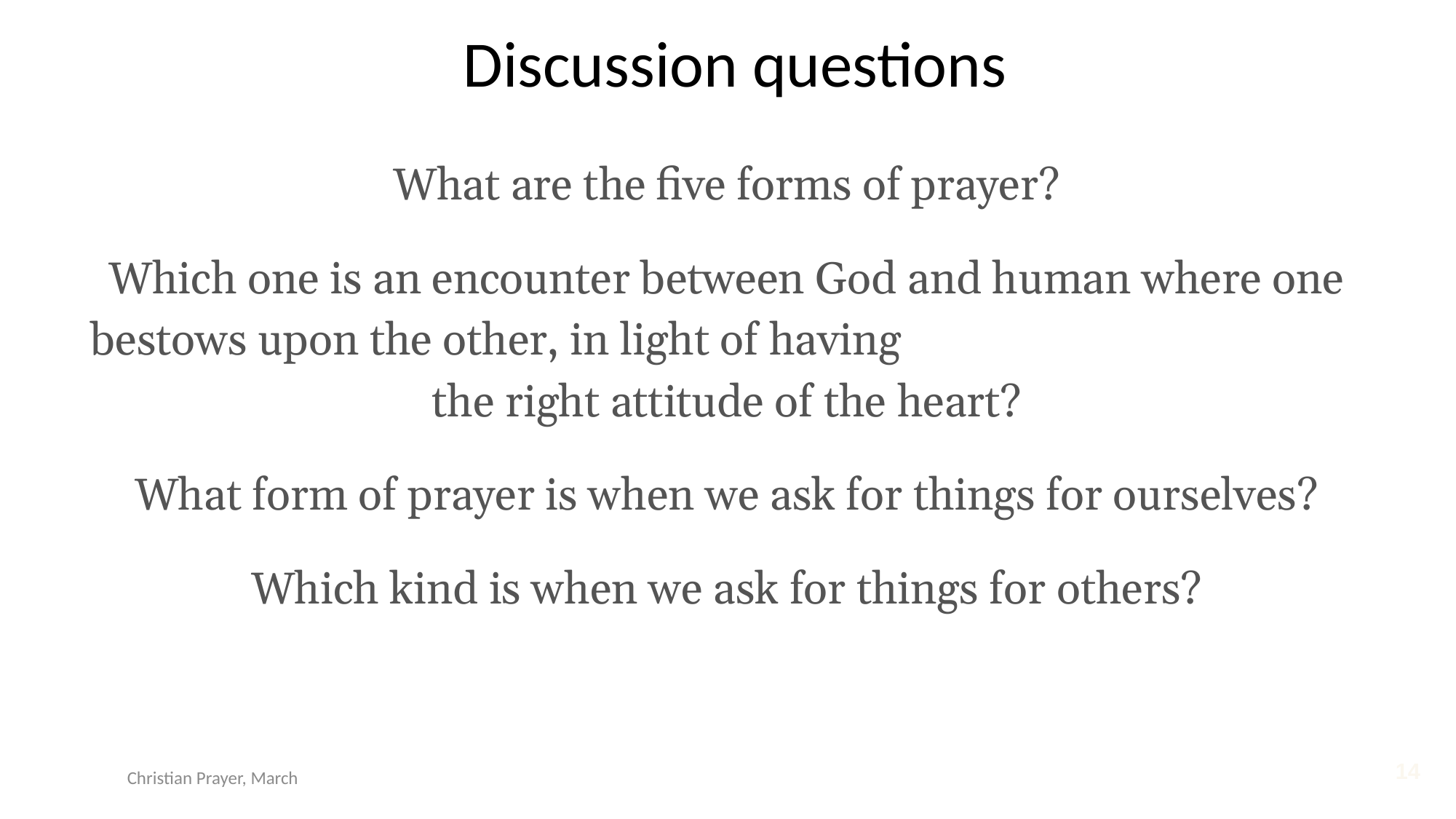

# Discussion questions
What are the five forms of prayer?
Which one is an encounter between God and human where one bestows upon the other, in light of having                                            the right attitude of the heart?
What form of prayer is when we ask for things for ourselves?
Which kind is when we ask for things for others?
14
Christian Prayer, March